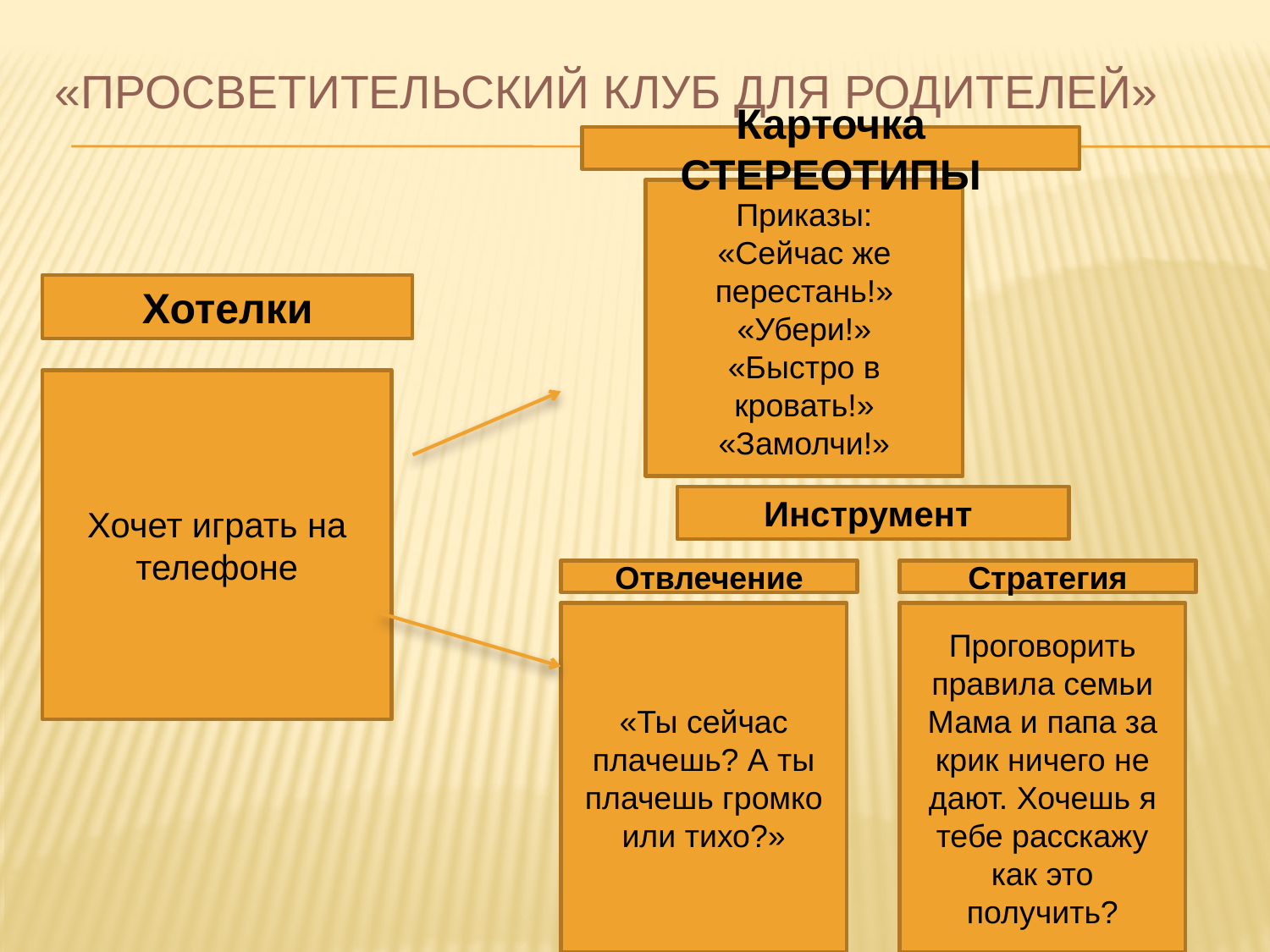

# «просветительский клуб для родителей»
Карточка СТЕРЕОТИПЫ
Приказы:
«Сейчас же перестань!» «Убери!»
«Быстро в кровать!»
«Замолчи!»
Хотелки
Хочет играть на телефоне
Инструмент
Отвлечение
Стратегия
«Ты сейчас плачешь? А ты плачешь громко или тихо?»
Проговорить правила семьи
Мама и папа за крик ничего не дают. Хочешь я тебе расскажу как это получить?